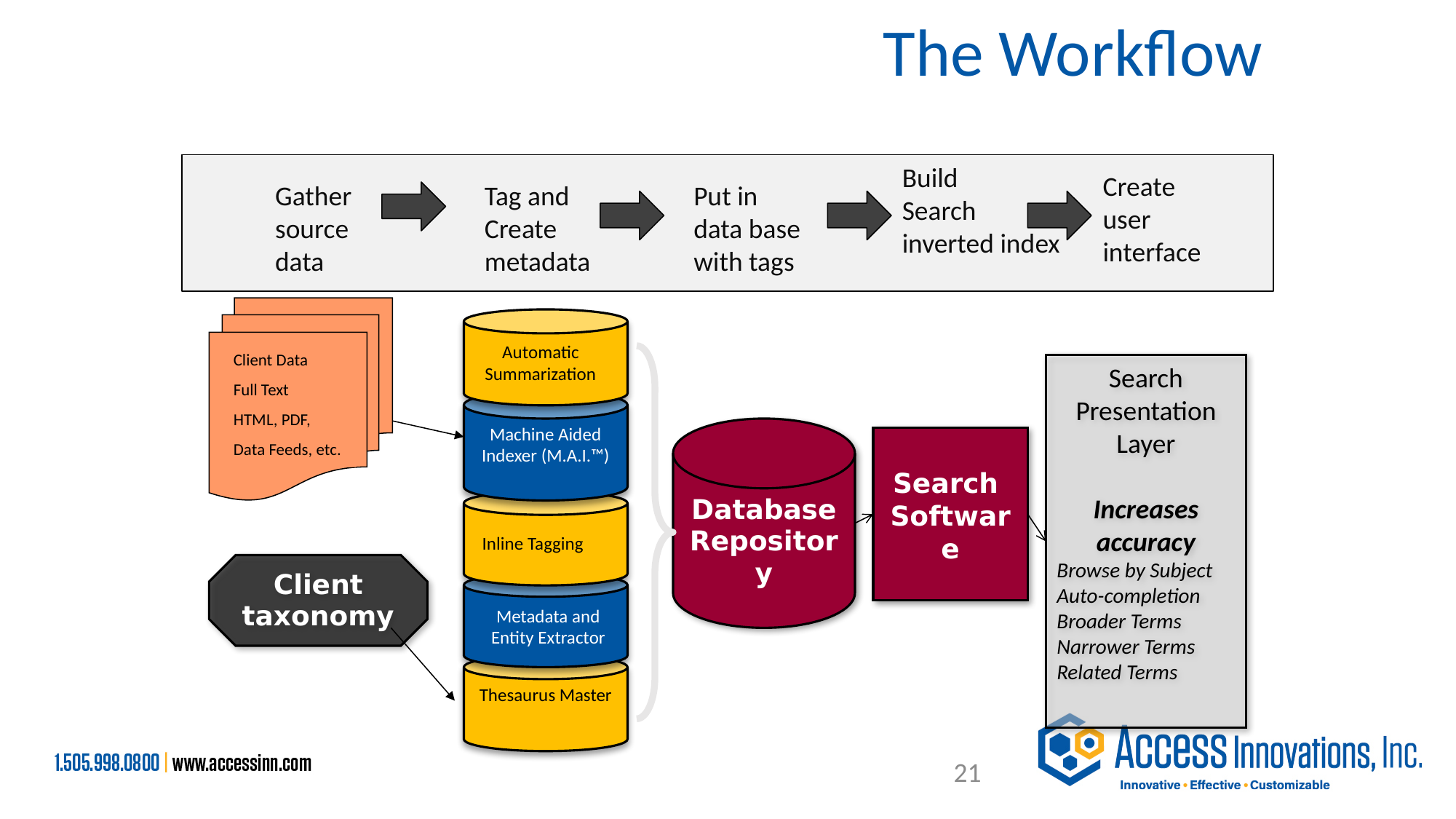

# The Workflow

Build
Search
inverted index
Create
user
interface
Gather
source
data
Tag and
Create
metadata
Put in
data base
with tags

Client Data
Full Text
HTML, PDF,
Data Feeds, etc.

Automatic Summarization

Search
Presentation Layer

Increases
accuracy
Browse by Subject
Auto-completion
Broader Terms
Narrower Terms
Related Terms

Machine Aided Indexer (M.A.I.™)
Database
Repository

Search
Software

  Inline Tagging
Client taxonomy

Client Taxonomy
Metadata and Entity Extractor

Thesaurus Master
21